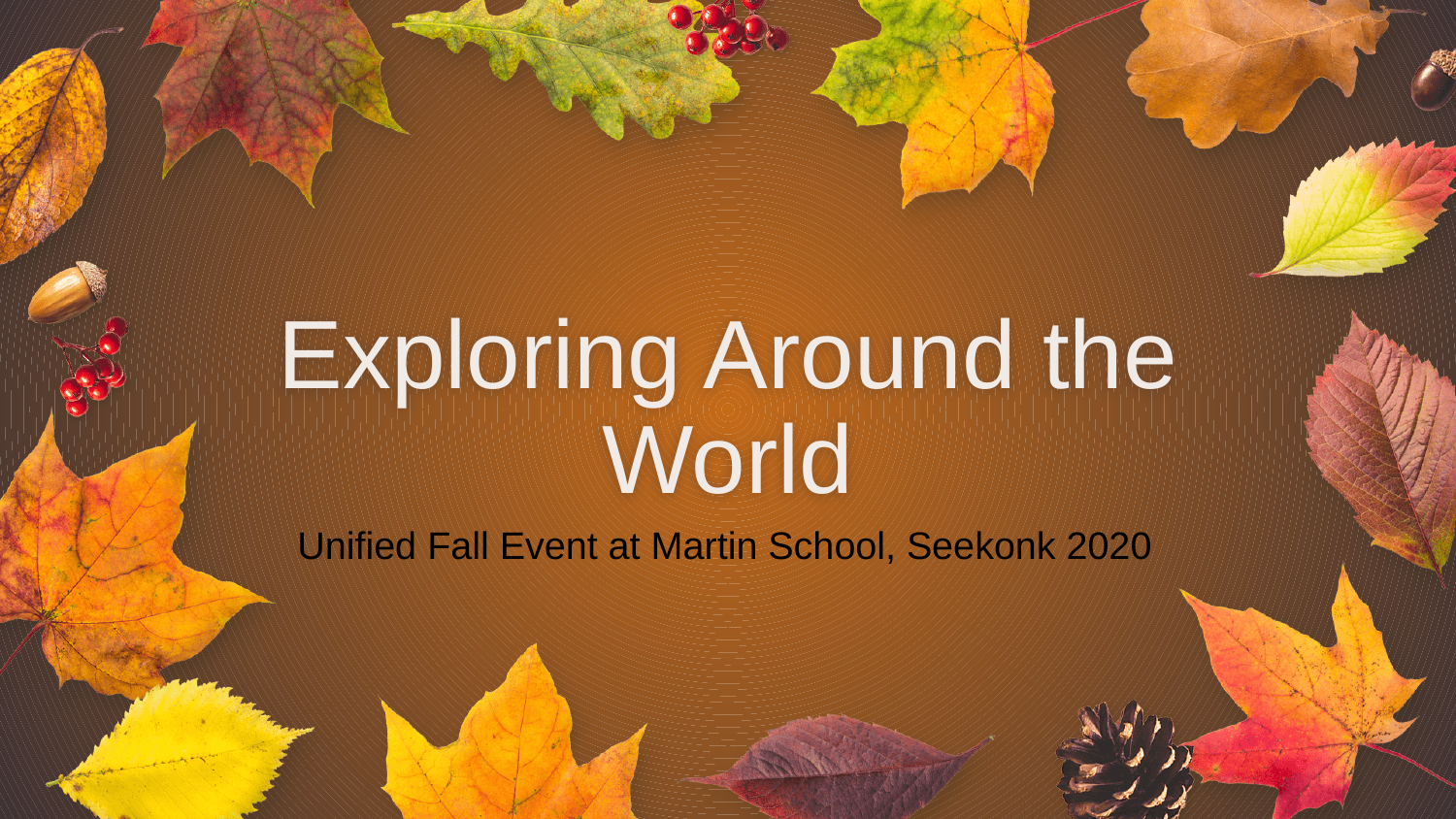

# Exploring Around the World
Unified Fall Event at Martin School, Seekonk 2020